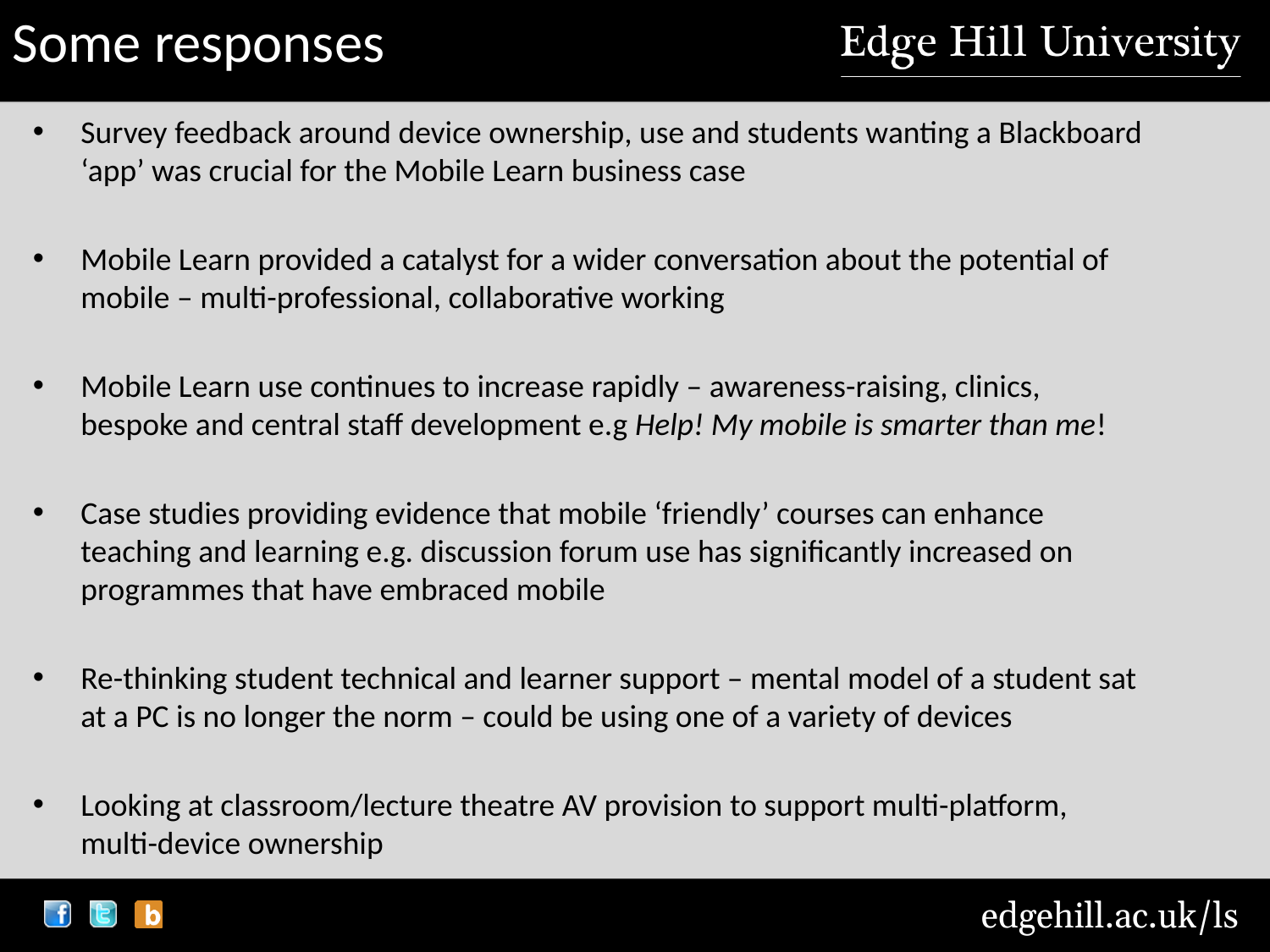

# Some responses
Survey feedback around device ownership, use and students wanting a Blackboard ‘app’ was crucial for the Mobile Learn business case

Mobile Learn provided a catalyst for a wider conversation about the potential of mobile – multi-professional, collaborative working

Mobile Learn use continues to increase rapidly – awareness-raising, clinics, bespoke and central staff development e.g Help! My mobile is smarter than me!

Case studies providing evidence that mobile ‘friendly’ courses can enhance teaching and learning e.g. discussion forum use has significantly increased on programmes that have embraced mobile

Re-thinking student technical and learner support – mental model of a student sat at a PC is no longer the norm – could be using one of a variety of devices

Looking at classroom/lecture theatre AV provision to support multi-platform, multi-device ownership